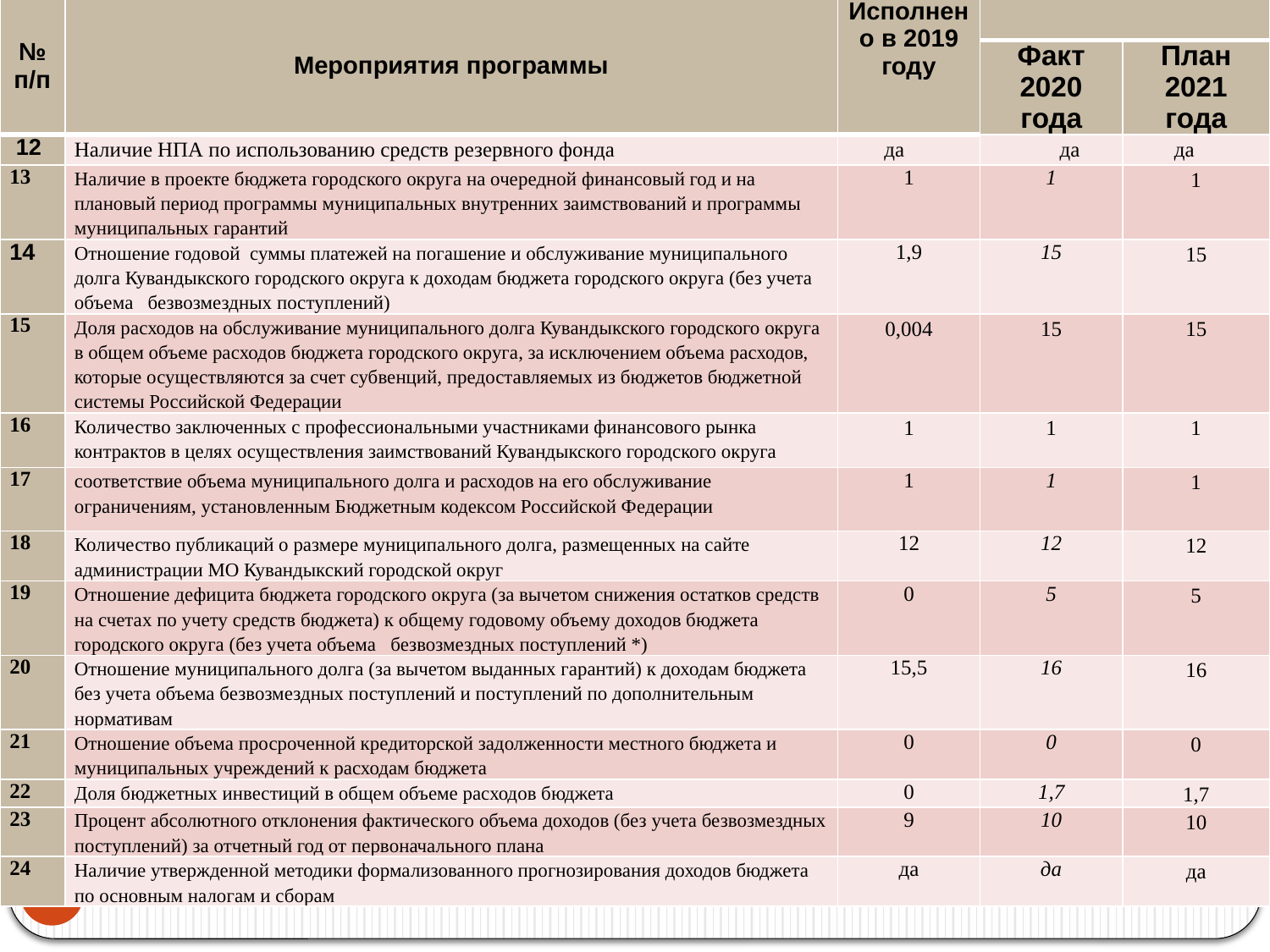

| № п/п | Мероприятия программы | Исполнено в 2019 году |  |  |
| --- | --- | --- | --- | --- |
|  |  |  | Факт 2020 года | План 2021 года |
| 12 | Наличие НПА по использованию средств резервного фонда | да | да | да |
| 13 | Наличие в проекте бюджета городского округа на очередной финансовый год и на плановый период программы муниципальных внутренних заимствований и программы муниципальных гарантий | 1 | 1 | 1 |
| 14 | Отношение годовой суммы платежей на погашение и обслуживание муниципального долга Кувандыкского городского округа к доходам бюджета городского округа (без учета объема безвозмездных поступлений) | 1,9 | 15 | 15 |
| 15 | Доля расходов на обслуживание муниципального долга Кувандыкского городского округа в общем объеме расходов бюджета городского округа, за исключением объема расходов, которые осуществляются за счет субвенций, предоставляемых из бюджетов бюджетной системы Российской Федерации | 0,004 | 15 | 15 |
| 16 | Количество заключенных с профессиональными участниками финансового рынка контрактов в целях осуществления заимствований Кувандыкского городского округа | 1 | 1 | 1 |
| 17 | соответствие объема муниципального долга и расходов на его обслуживание ограничениям, установленным Бюджетным кодексом Российской Федерации | 1 | 1 | 1 |
| 18 | Количество публикаций о размере муниципального долга, размещенных на сайте администрации МО Кувандыкский городской округ | 12 | 12 | 12 |
| 19 | Отношение дефицита бюджета городского округа (за вычетом снижения остатков средств на счетах по учету средств бюджета) к общему годовому объему доходов бюджета городского округа (без учета объема безвозмездных поступлений \*) | 0 | 5 | 5 |
| 20 | Отношение муниципального долга (за вычетом выданных гарантий) к доходам бюджета без учета объема безвозмездных поступлений и поступлений по дополнительным нормативам | 15,5 | 16 | 16 |
| 21 | Отношение объема просроченной кредиторской задолженности местного бюджета и муниципальных учреждений к расходам бюджета | 0 | 0 | 0 |
| 22 | Доля бюджетных инвестиций в общем объеме расходов бюджета | 0 | 1,7 | 1,7 |
| 23 | Процент абсолютного отклонения фактического объема доходов (без учета безвозмездных поступлений) за отчетный год от первоначального плана | 9 | 10 | 10 |
| 24 | Наличие утвержденной методики формализованного прогнозирования доходов бюджета по основным налогам и сборам | да | да | да |
110